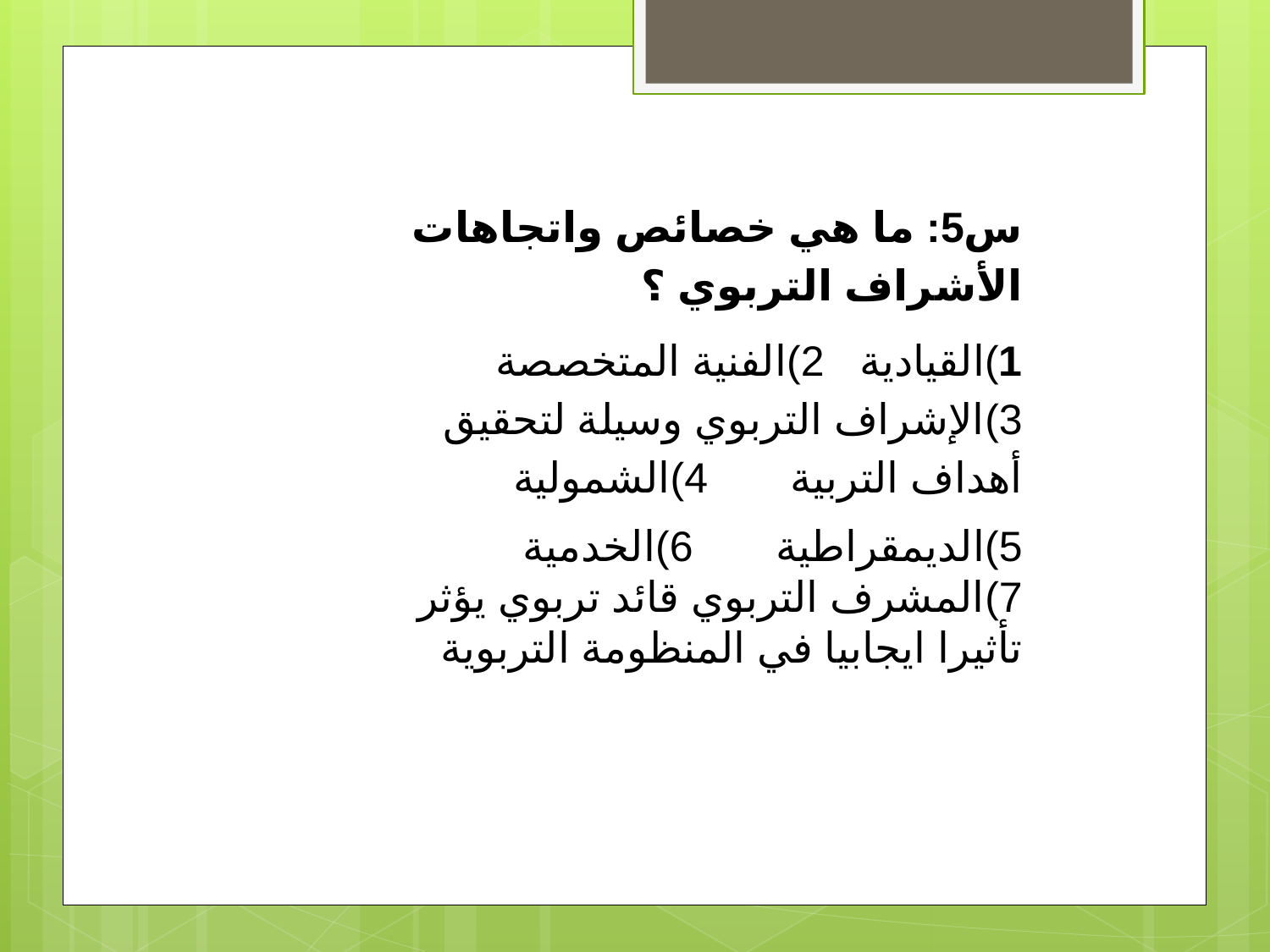

س5: ما هي خصائص واتجاهات الأشراف التربوي ؟
1)القيادية   2)الفنية المتخصصة   3)الإشراف التربوي وسيلة لتحقيق أهداف التربية       4)الشمولية
5)الديمقراطية       6)الخدمية   7)المشرف التربوي قائد تربوي يؤثر تأثيرا ايجابيا في المنظومة التربوية